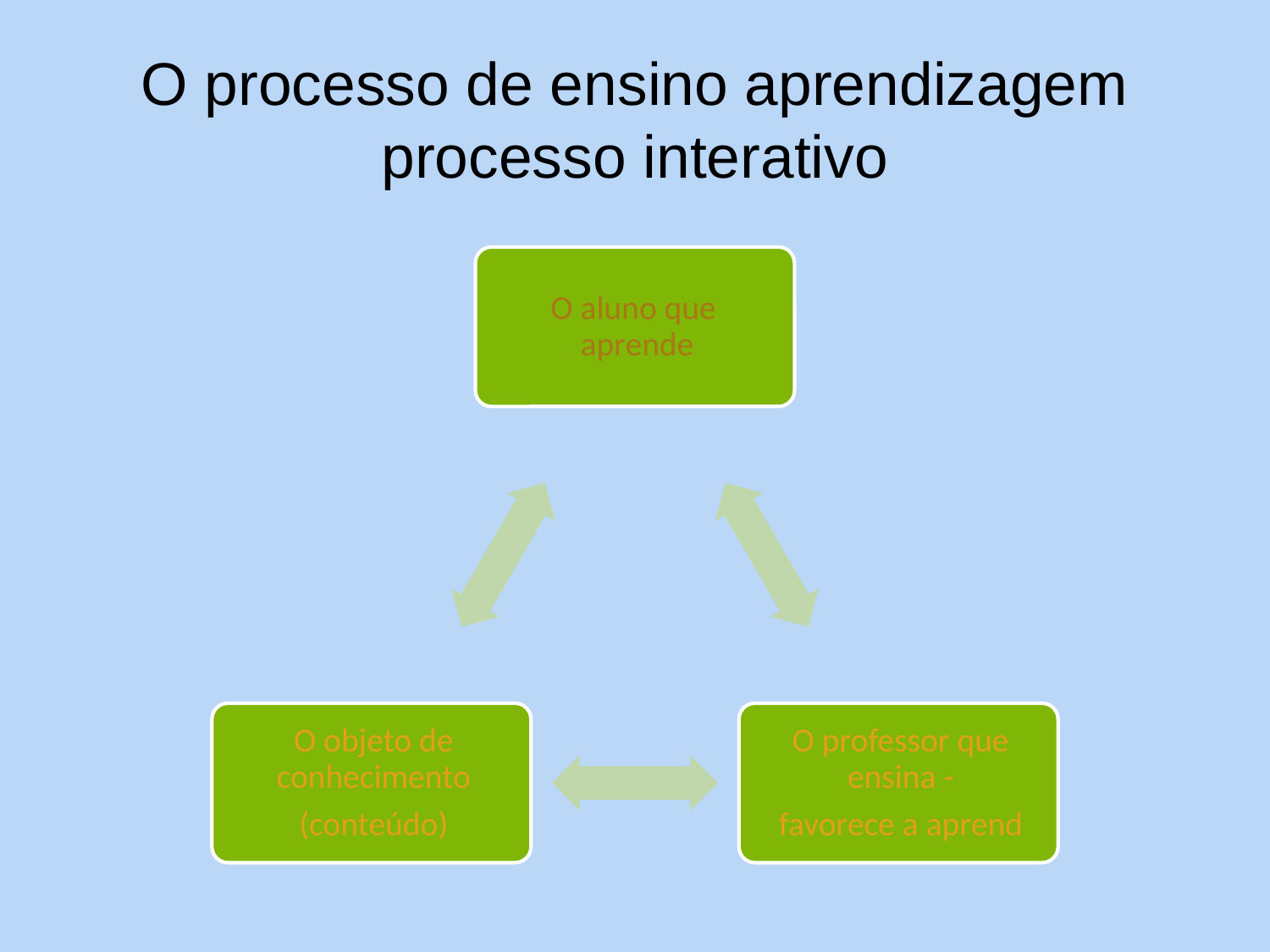

# O processo de ensino aprendizagem processo interativo
O aluno que  aprende

O professor que ensina -
favorece a aprend

O objeto de conhecimento
(conteúdo)